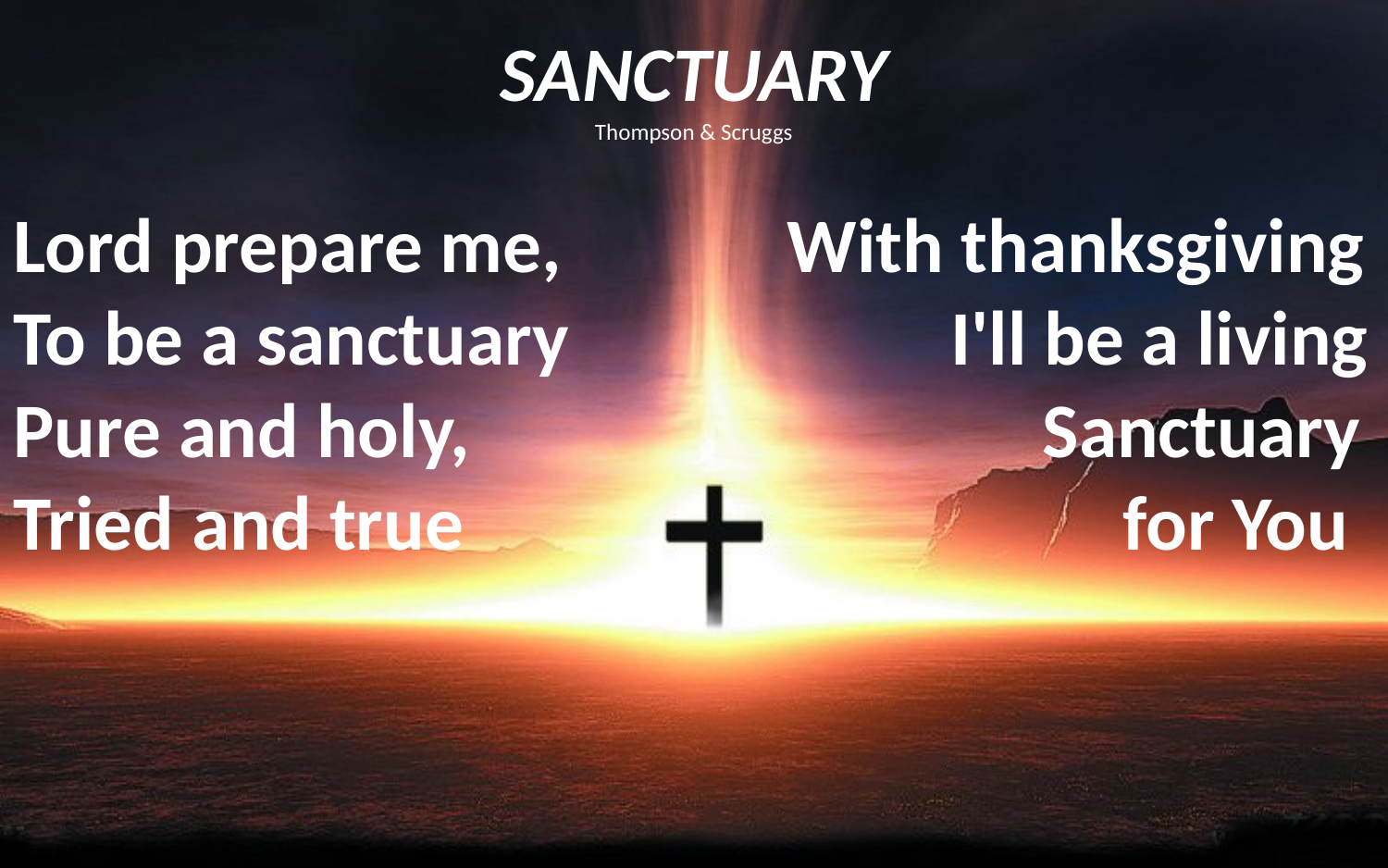

SANCTUARY
Thompson & Scruggs

Lord prepare me,             With thanksgiving
To be a sanctuary                      I'll be a living
Pure and holy,                                 Sanctuary
Tried and true                                      for You